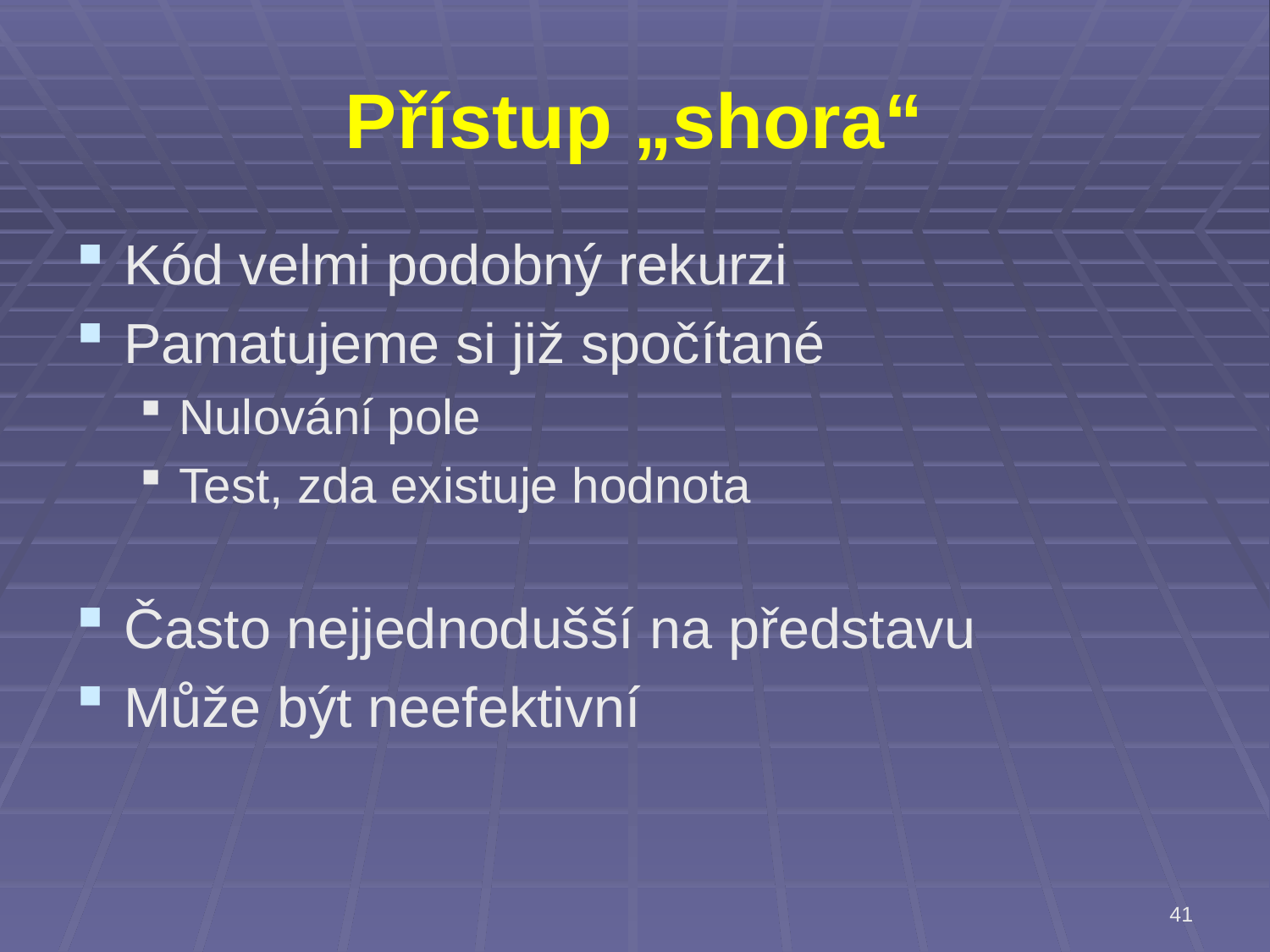

# Přístup „shora“
Kód velmi podobný rekurzi
Pamatujeme si již spočítané
Nulování pole
Test, zda existuje hodnota

Často nejjednodušší na představu
Může být neefektivní
41